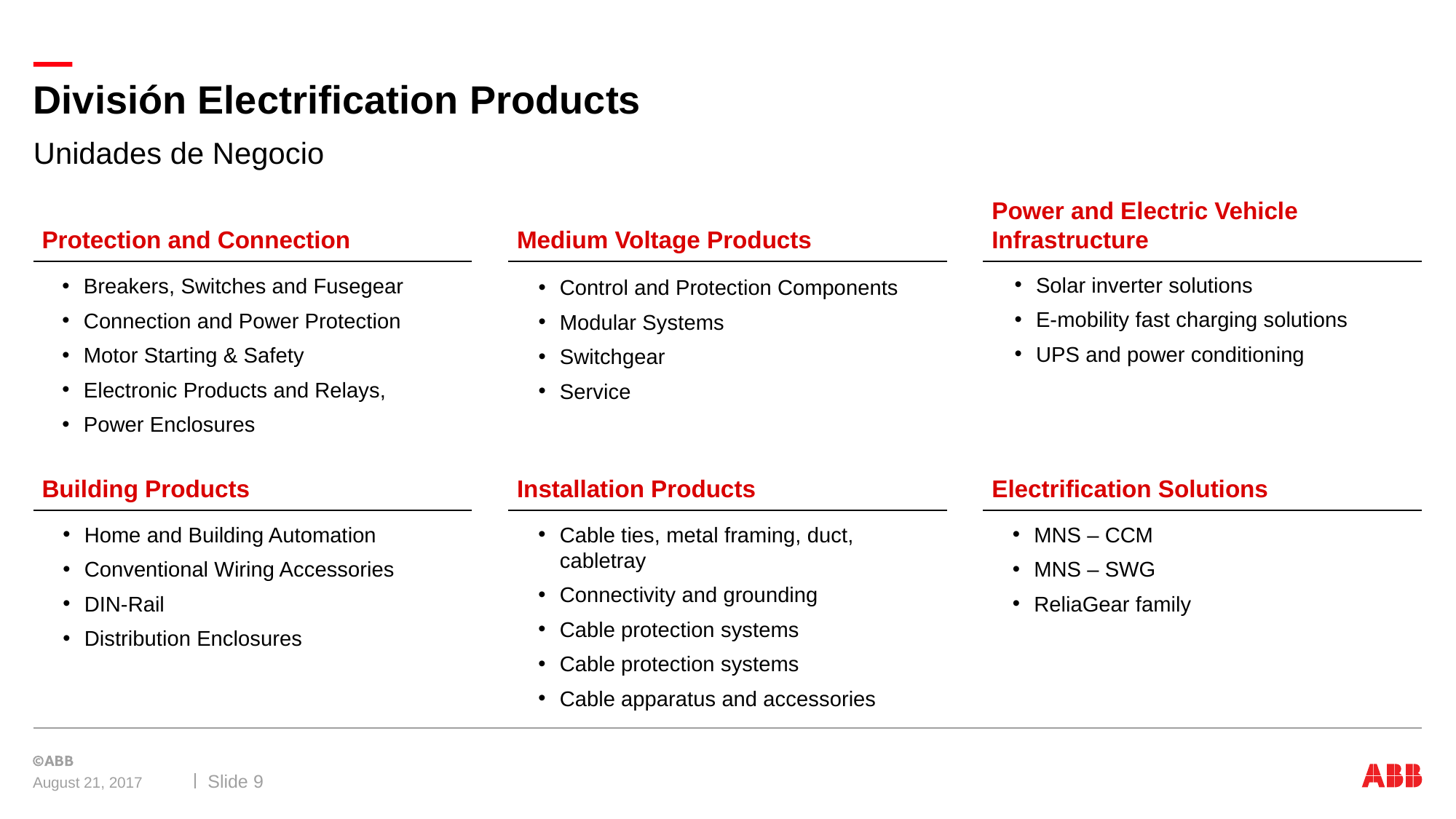

# División Electrification Products
Unidades de Negocio

Protection and Connection
Medium Voltage Products
Power and Electric Vehicle Infrastructure
Solar inverter solutions
E-mobility fast charging solutions
UPS and power conditioning
Breakers, Switches and Fusegear
Connection and Power Protection
Motor Starting & Safety
Electronic Products and Relays,
Power Enclosures

Control and Protection Components
Modular Systems
Switchgear
Service
Building Products
Installation Products
Electrification Solutions
Home and Building Automation
Conventional Wiring Accessories
DIN-Rail
Distribution Enclosures
Cable ties, metal framing, duct, cabletray
Connectivity and grounding
Cable protection systems
Cable protection systems
Cable apparatus and accessories
MNS – CCM
MNS – SWG
ReliaGear family

Slide 9
August 21, 2017